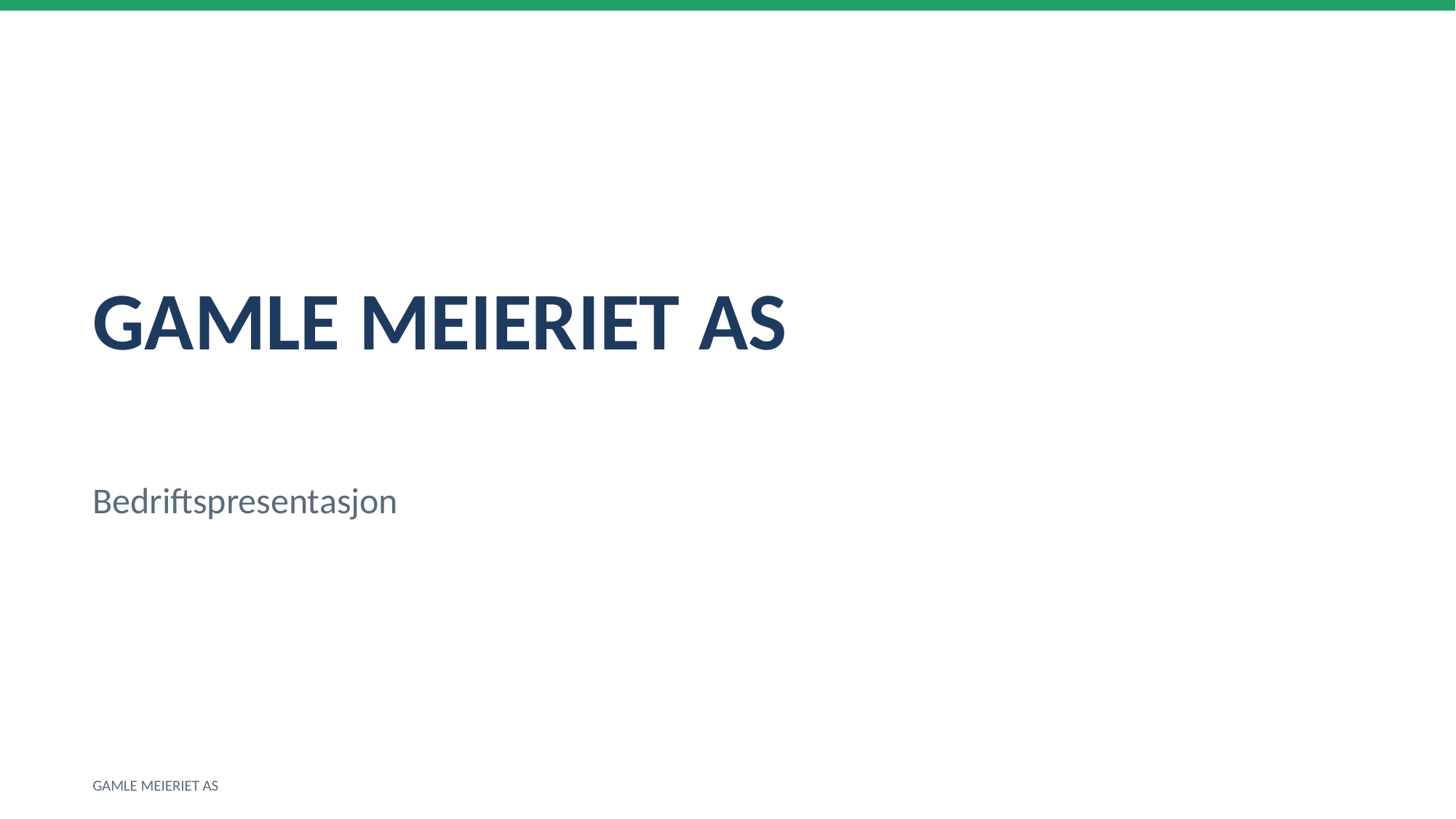

GAMLE MEIERIET AS
Bedriftspresentasjon
GAMLE MEIERIET AS